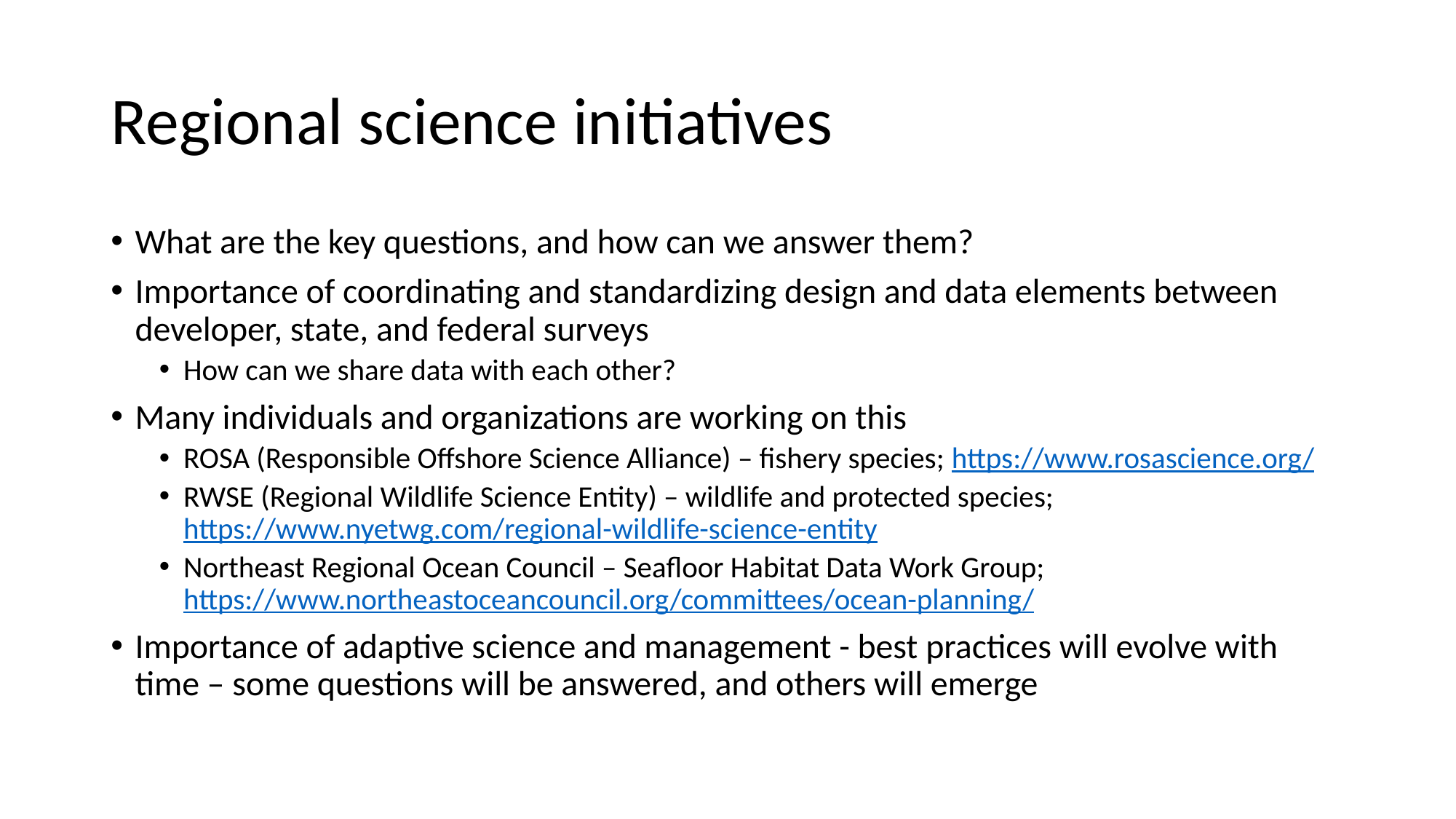

# Regional science initiatives
What are the key questions, and how can we answer them?
Importance of coordinating and standardizing design and data elements between developer, state, and federal surveys
How can we share data with each other?
Many individuals and organizations are working on this
ROSA (Responsible Offshore Science Alliance) – fishery species; https://www.rosascience.org/
RWSE (Regional Wildlife Science Entity) – wildlife and protected species; https://www.nyetwg.com/regional-wildlife-science-entity
Northeast Regional Ocean Council – Seafloor Habitat Data Work Group; https://www.northeastoceancouncil.org/committees/ocean-planning/
Importance of adaptive science and management - best practices will evolve with time – some questions will be answered, and others will emerge